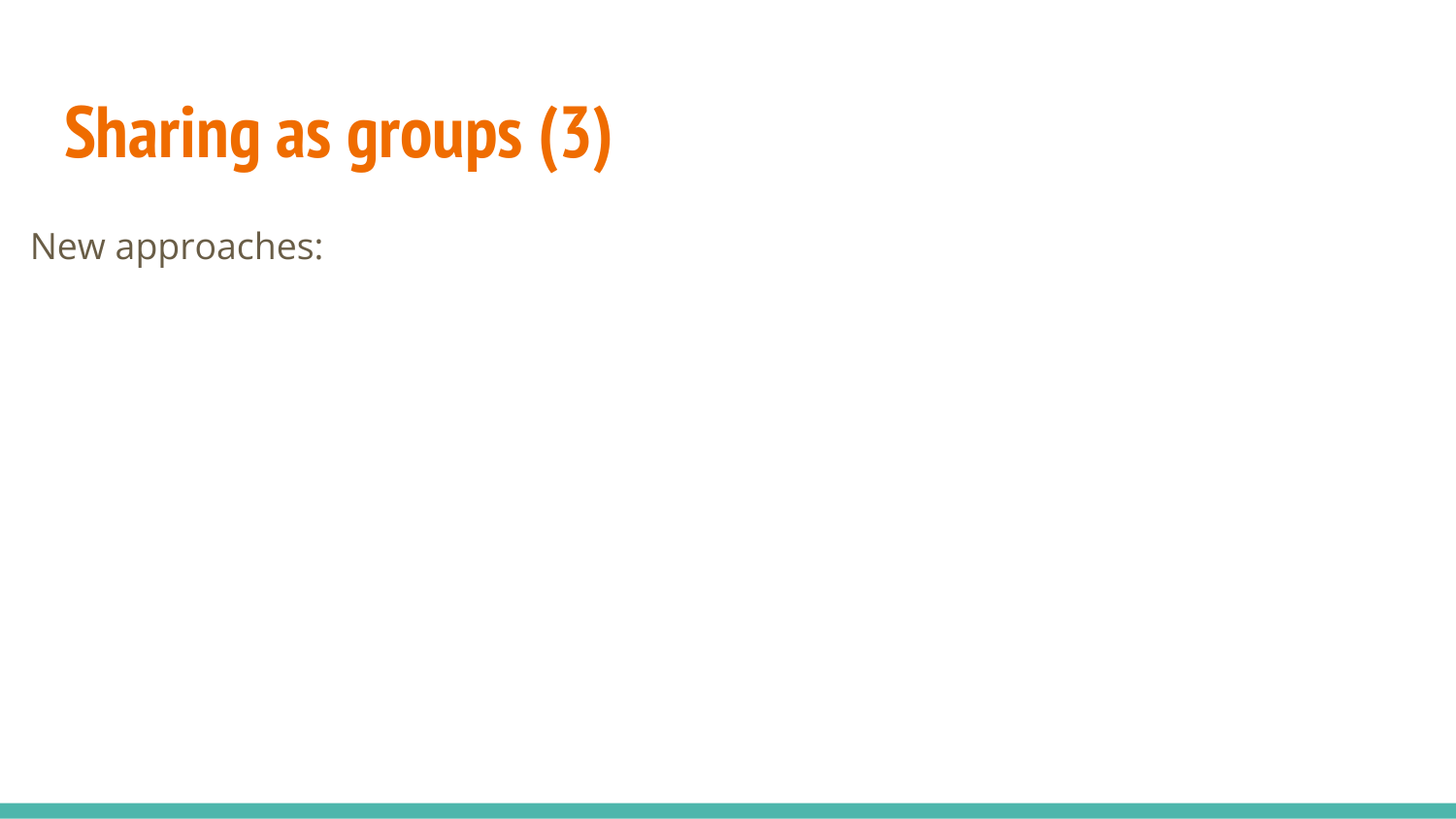

# Sharing as groups (3)
New approaches: